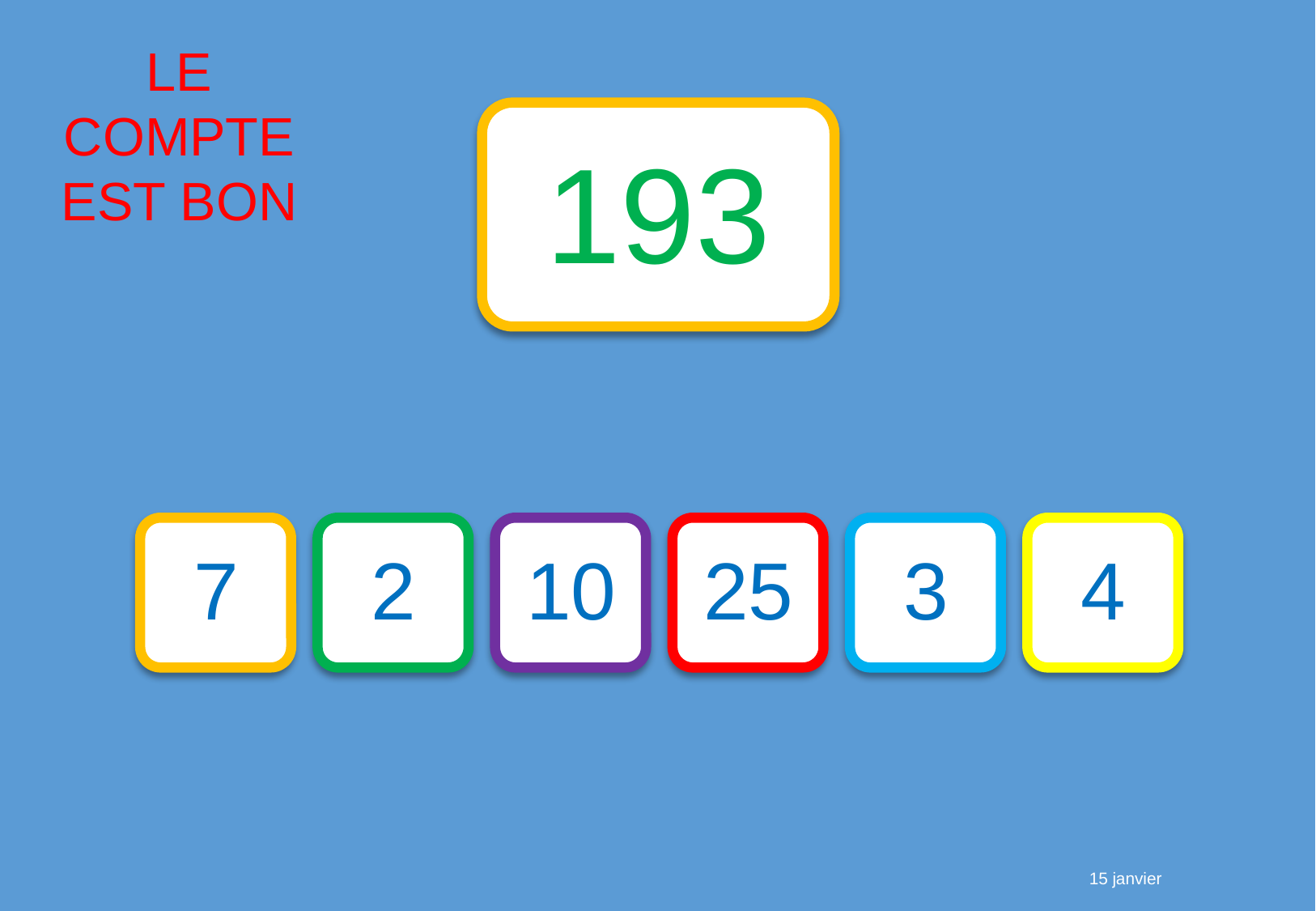

193
7
2
10
25
3
4
15 janvier